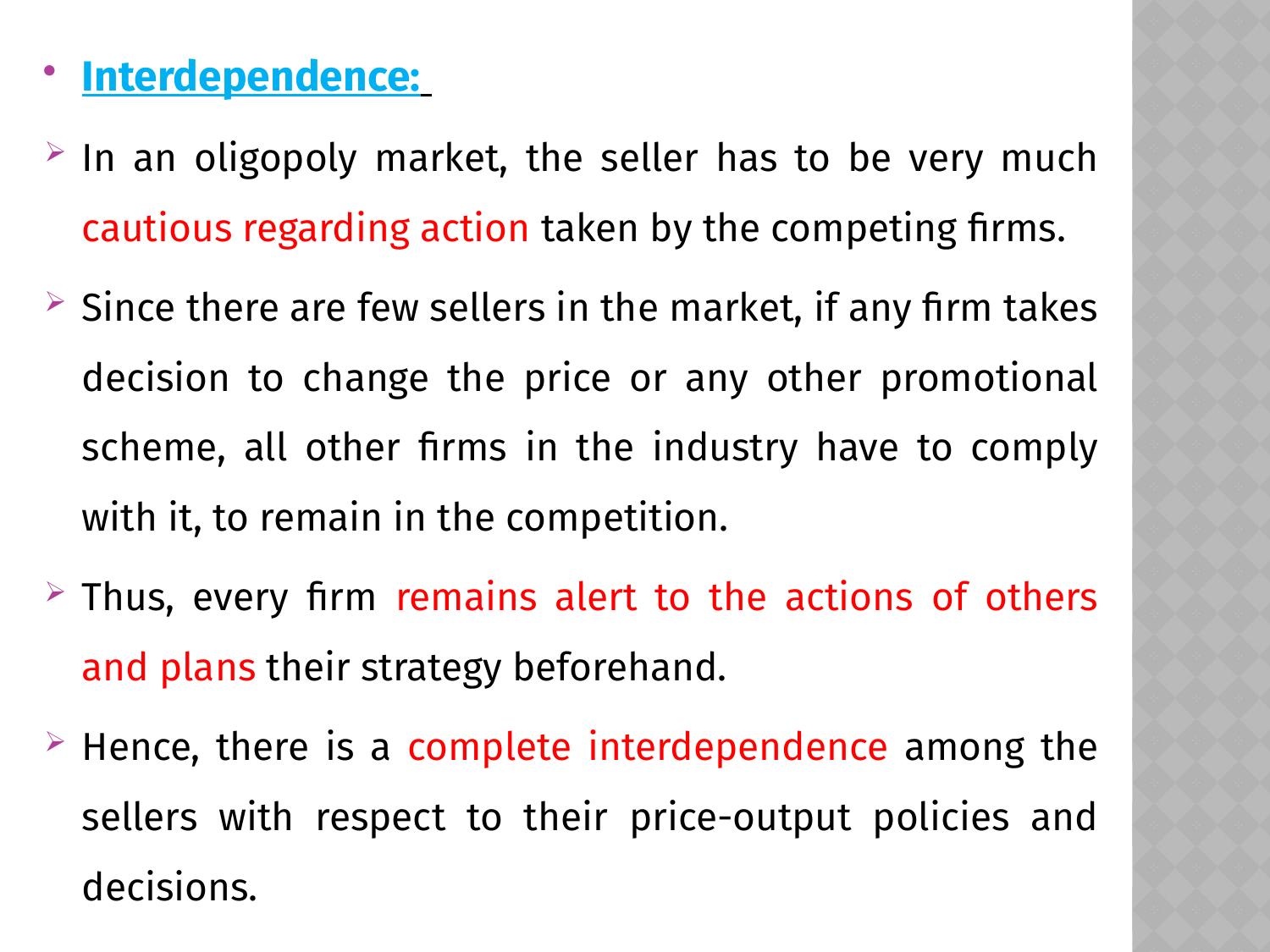

Interdependence:
In an oligopoly market, the seller has to be very much cautious regarding action taken by the competing firms.
Since there are few sellers in the market, if any firm takes decision to change the price or any other promotional scheme, all other firms in the industry have to comply with it, to remain in the competition.
Thus, every firm remains alert to the actions of others and plans their strategy beforehand.
Hence, there is a complete interdependence among the sellers with respect to their price-output policies and decisions.